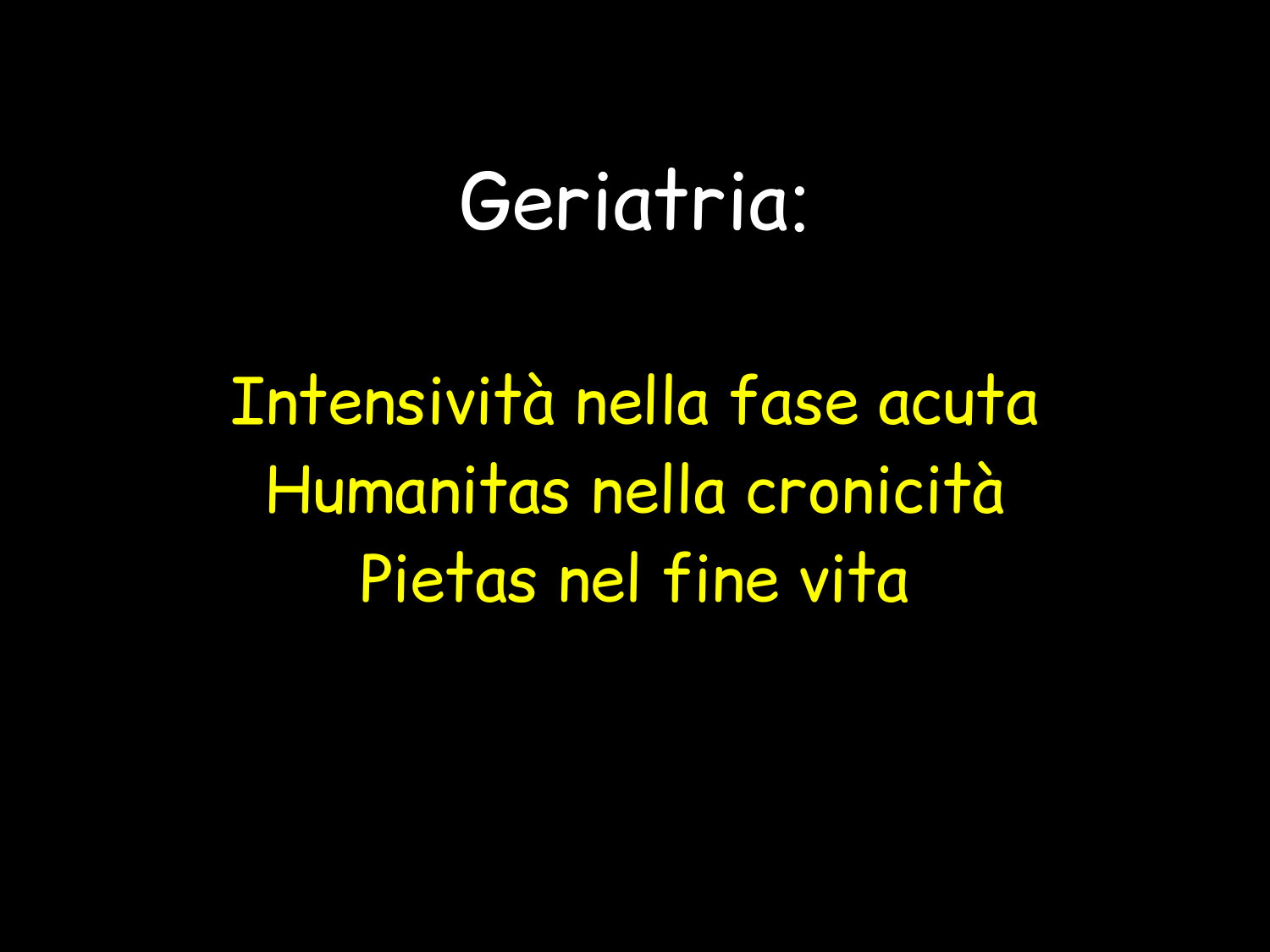

# Geriatria:
Intensività nella fase acuta
Humanitas nella cronicità
Pietas nel fine vita